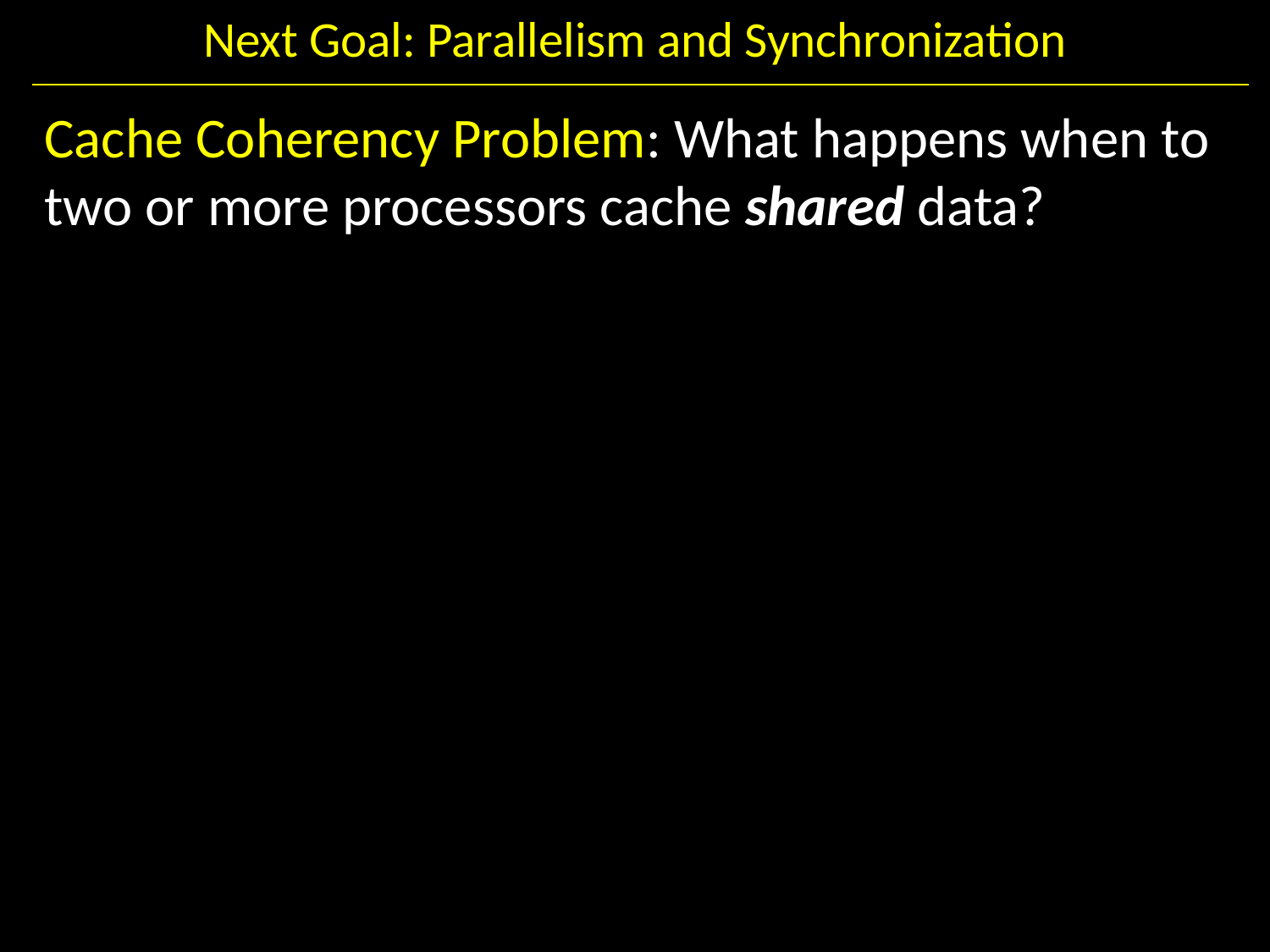

# Next Goal: Parallelism and Synchronization
Cache Coherency Problem: What happens when to two or more processors cache shared data?